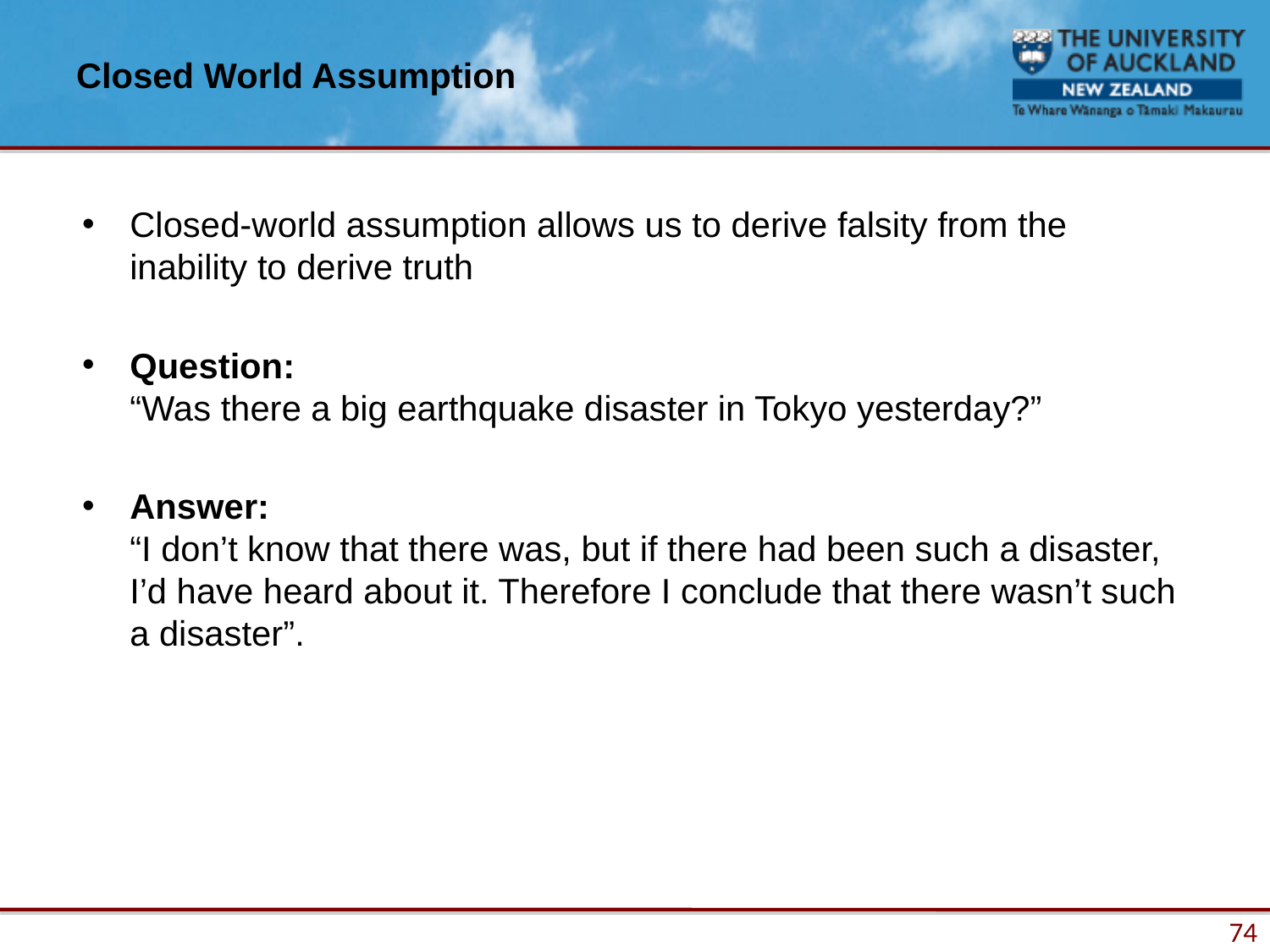

# Closed World Assumption
Closed-world assumption allows us to derive falsity from the inability to derive truth

Question:
“Was there a big earthquake disaster in Tokyo yesterday?”

Answer:
“I don’t know that there was, but if there had been such a disaster, I’d have heard about it. Therefore I conclude that there wasn’t such a disaster”.